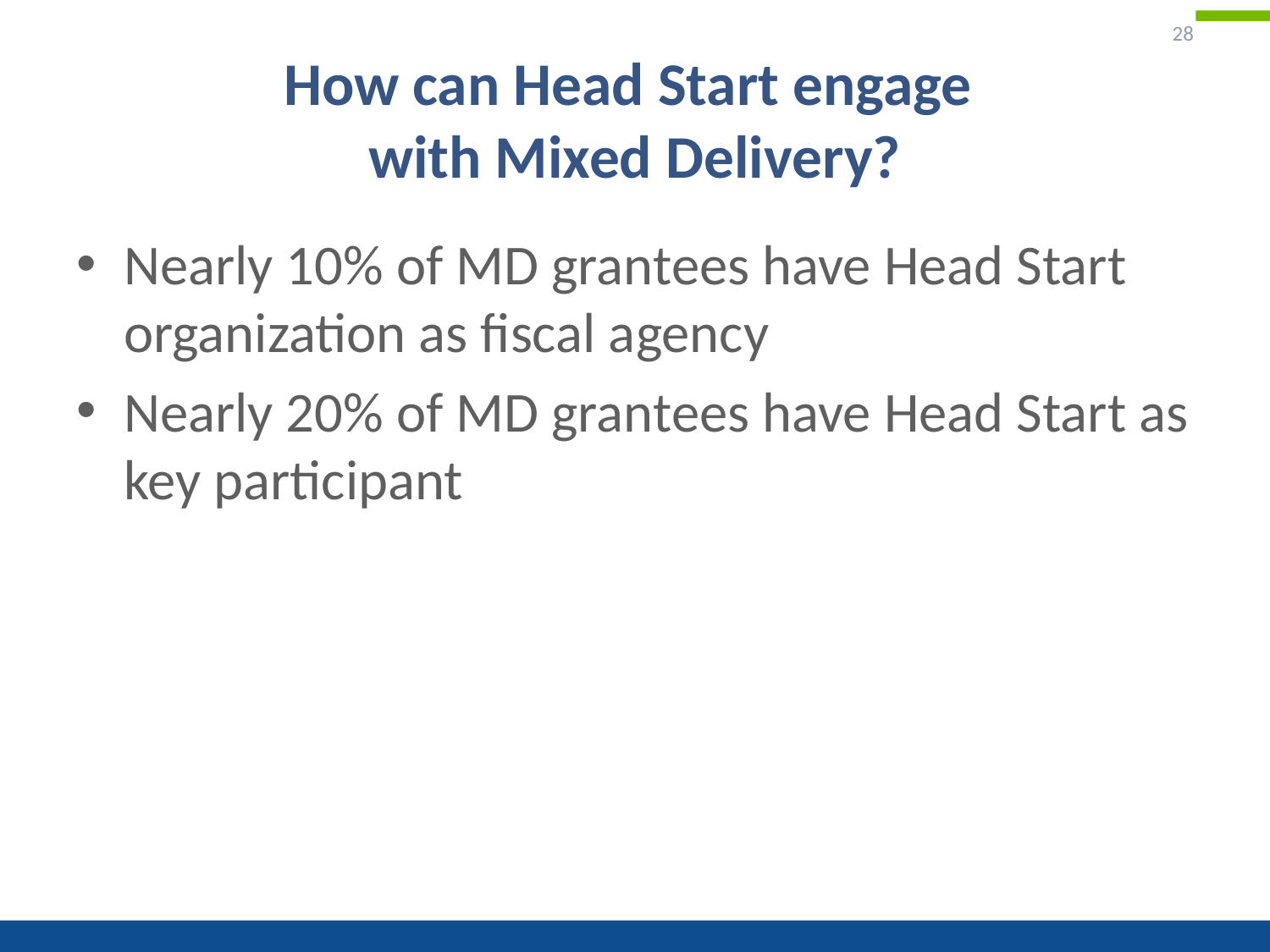

28
# How can Head Start engage with Mixed Delivery?
Nearly 10% of MD grantees have Head Start organization as fiscal agency
Nearly 20% of MD grantees have Head Start as key participant